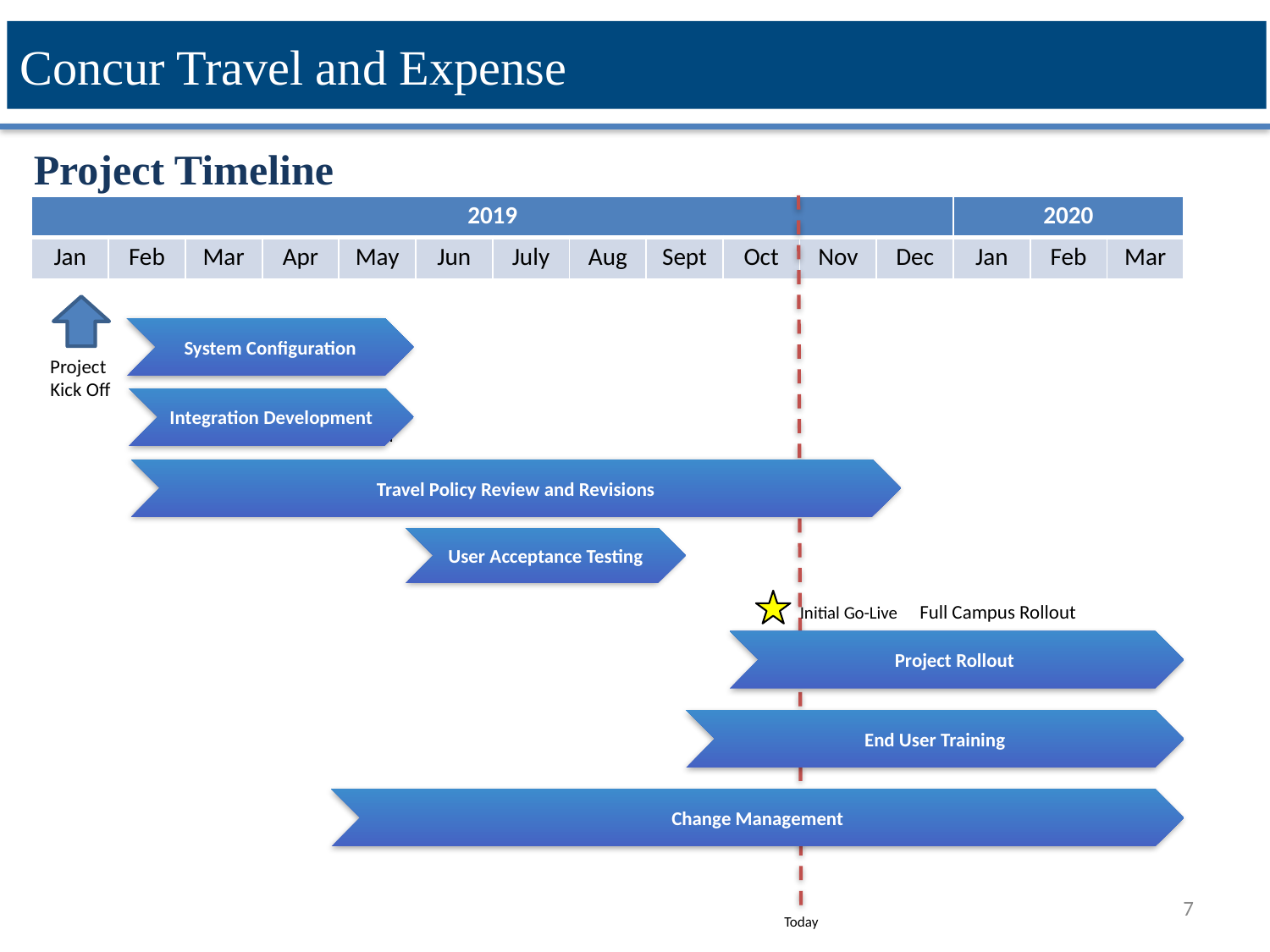

# Concur Travel and Expense
Project Timeline

System Configuration
Integration Development
Project
Kick-Off
Travel Policy Review and Revisions
User Acceptance Testing

Full Campus Rollout
Initial Go-Live
Project Rollout
End User Training
Change Management
Today
Project
Kick Off
| 2019 |  |  |  |  |  |  |  |  |  |  |  | 2020 |  |  |
| --- | --- | --- | --- | --- | --- | --- | --- | --- | --- | --- | --- | --- | --- | --- |
| Jan | Feb | Mar | Apr | May | Jun | July | Aug | Sept | Oct | Nov | Dec | Jan | Feb | Mar |
7